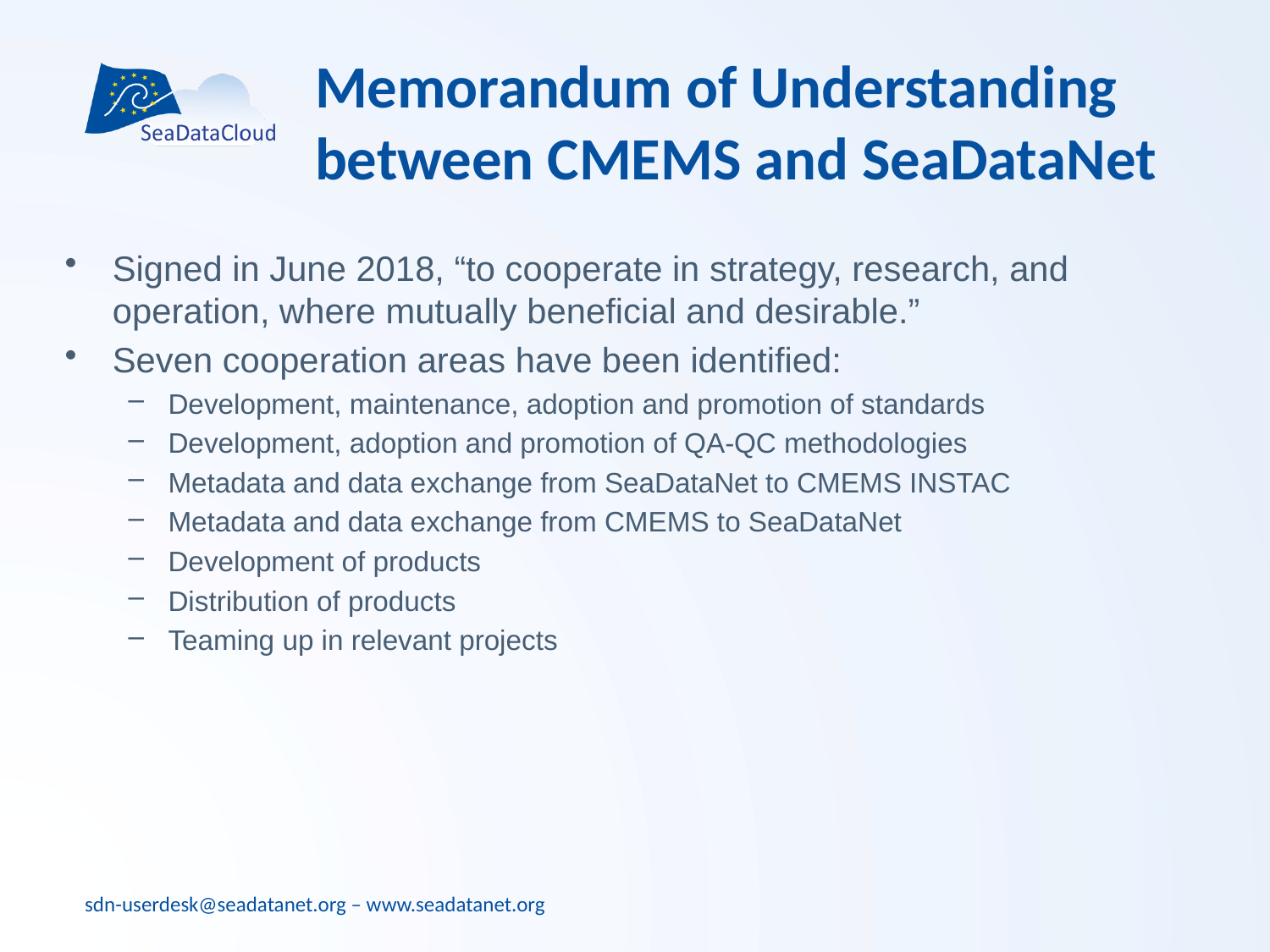

# Memorandum of Understanding between CMEMS and SeaDataNet
Signed in June 2018, “to cooperate in strategy, research, and operation, where mutually beneficial and desirable.”
Seven cooperation areas have been identified:
Development, maintenance, adoption and promotion of standards
Development, adoption and promotion of QA-QC methodologies
Metadata and data exchange from SeaDataNet to CMEMS INSTAC
Metadata and data exchange from CMEMS to SeaDataNet
Development of products
Distribution of products
Teaming up in relevant projects